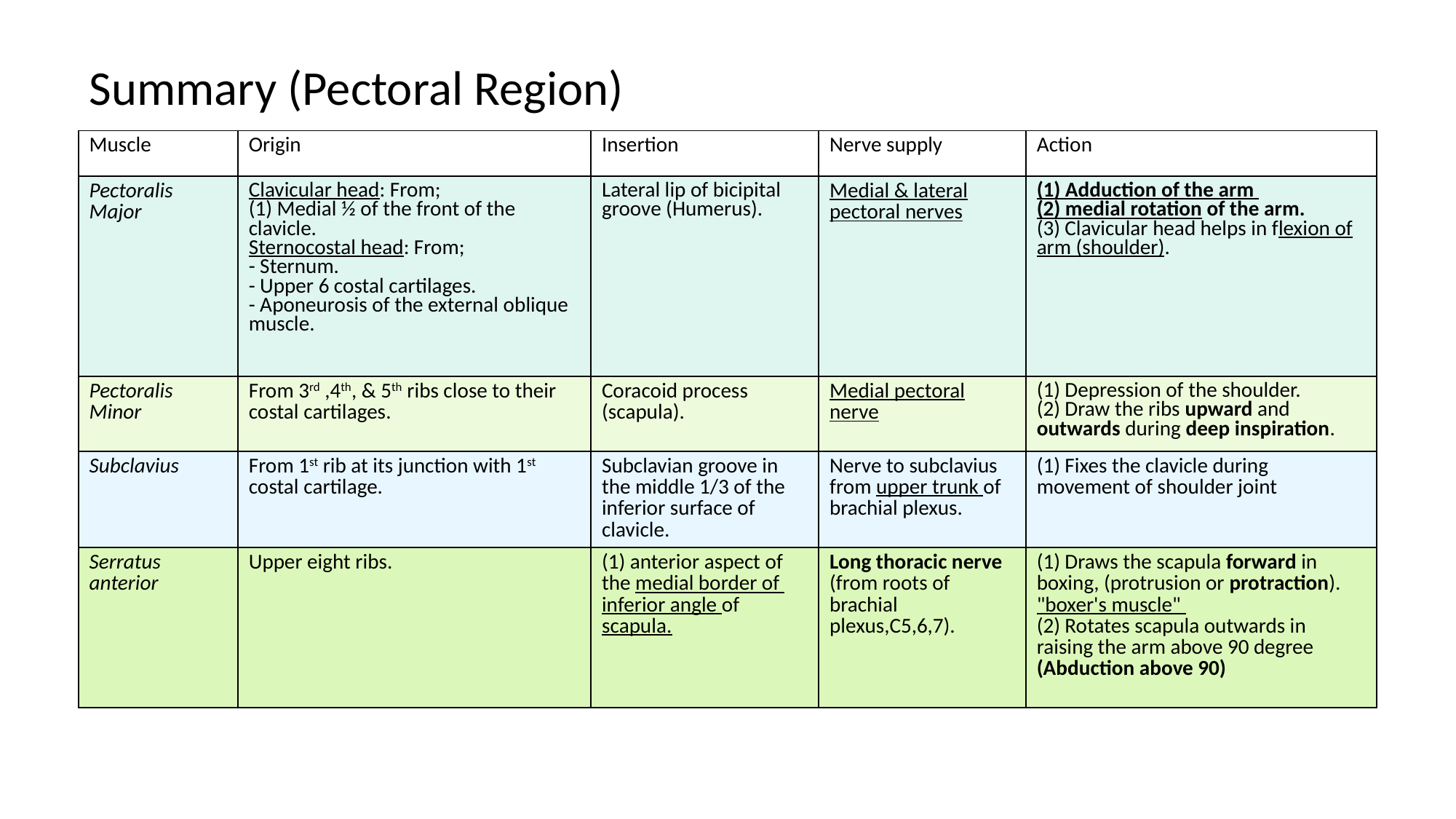

# Summary (Pectoral Region)
| Muscle | Origin | Insertion | Nerve supply | Action |
| --- | --- | --- | --- | --- |
| Pectoralis Major | Clavicular head: From; (1) Medial ½ of the front of the clavicle. Sternocostal head: From; - Sternum. - Upper 6 costal cartilages. - Aponeurosis of the external oblique muscle. | Lateral lip of bicipital groove (Humerus). | Medial & lateral pectoral nerves | (1) Adduction of the arm (2) medial rotation of the arm. (3) Clavicular head helps in flexion of arm (shoulder). |
| Pectoralis Minor | From 3rd ,4th, & 5th ribs close to their costal cartilages. | Coracoid process (scapula). | Medial pectoral nerve | (1) Depression of the shoulder. (2) Draw the ribs upward and outwards during deep inspiration. |
| Subclavius | From 1st rib at its junction with 1st costal cartilage. | Subclavian groove in the middle 1/3 of the inferior surface of clavicle. | Nerve to subclavius from upper trunk of brachial plexus. | (1) Fixes the clavicle during movement of shoulder joint |
| Serratus anterior | Upper eight ribs. | anterior aspect of the medial border of inferior angle of scapula. | Long thoracic nerve (from roots of brachial plexus,C5,6,7). | (1) Draws the scapula forward in boxing, (protrusion or protraction). "boxer's muscle" (2) Rotates scapula outwards in raising the arm above 90 degree (Abduction above 90) |